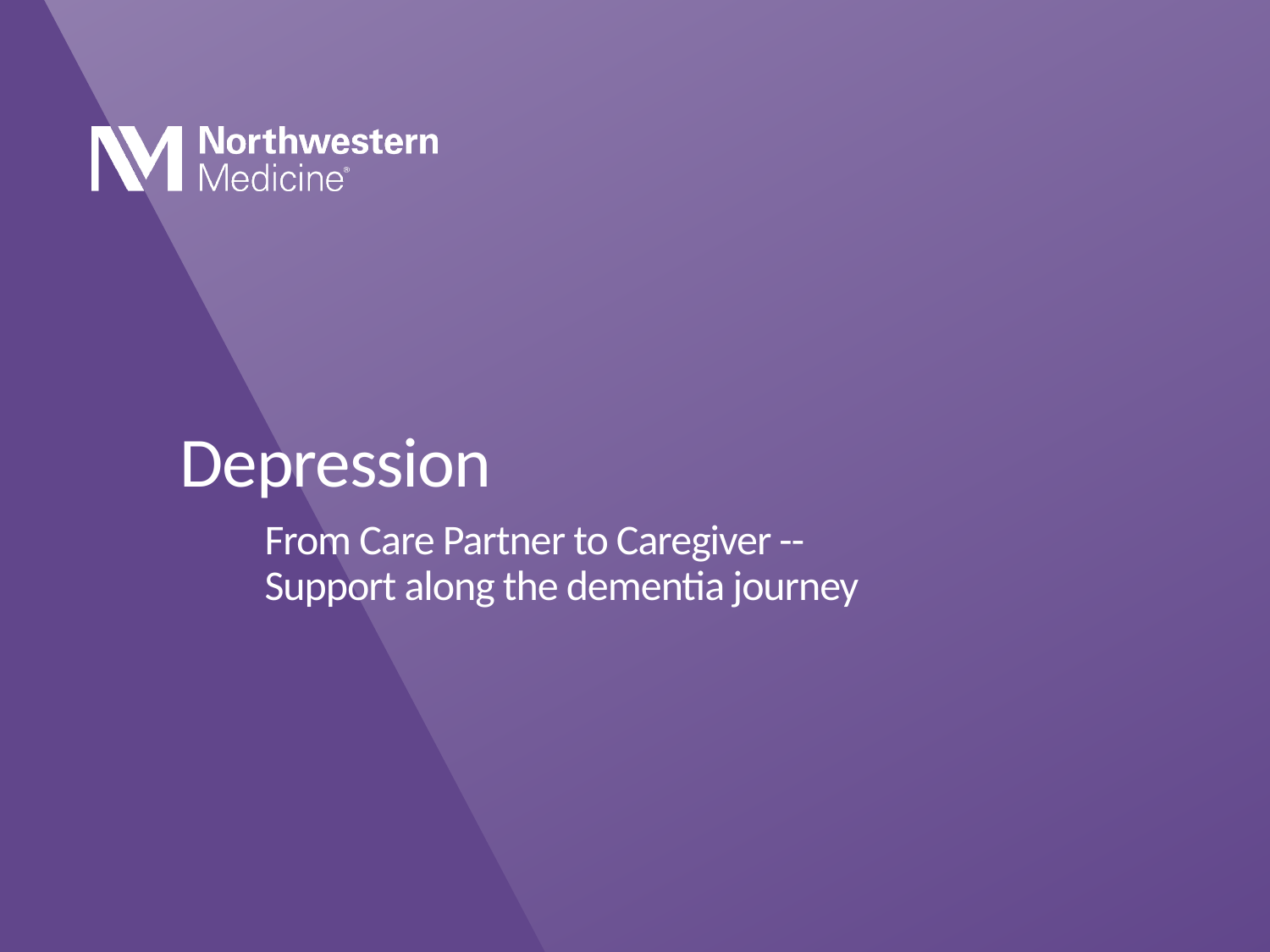

# Depression
From Care Partner to Caregiver --
Support along the dementia journey